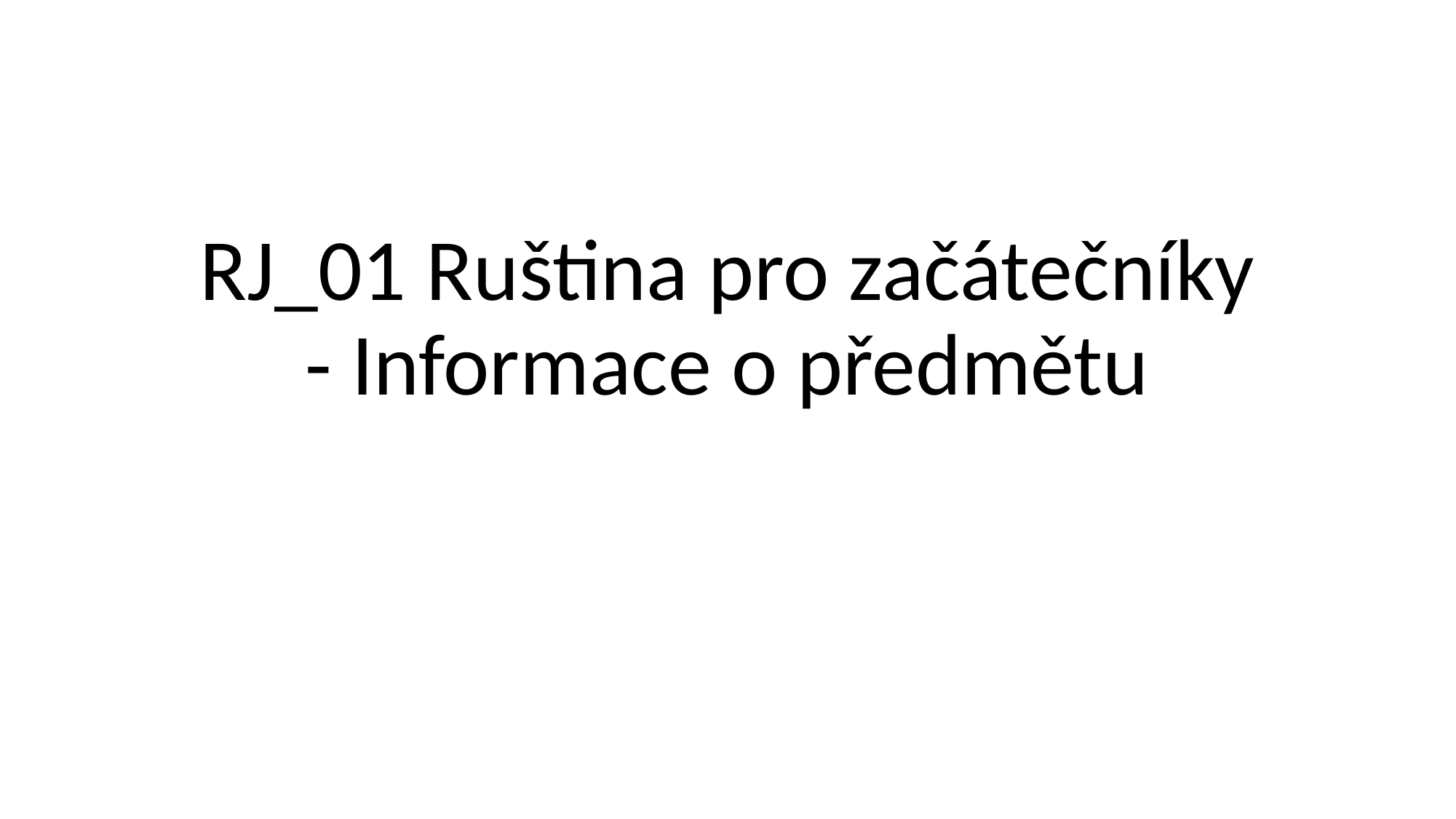

# RJ_01 Ruština pro začátečníky - Informace o předmětu